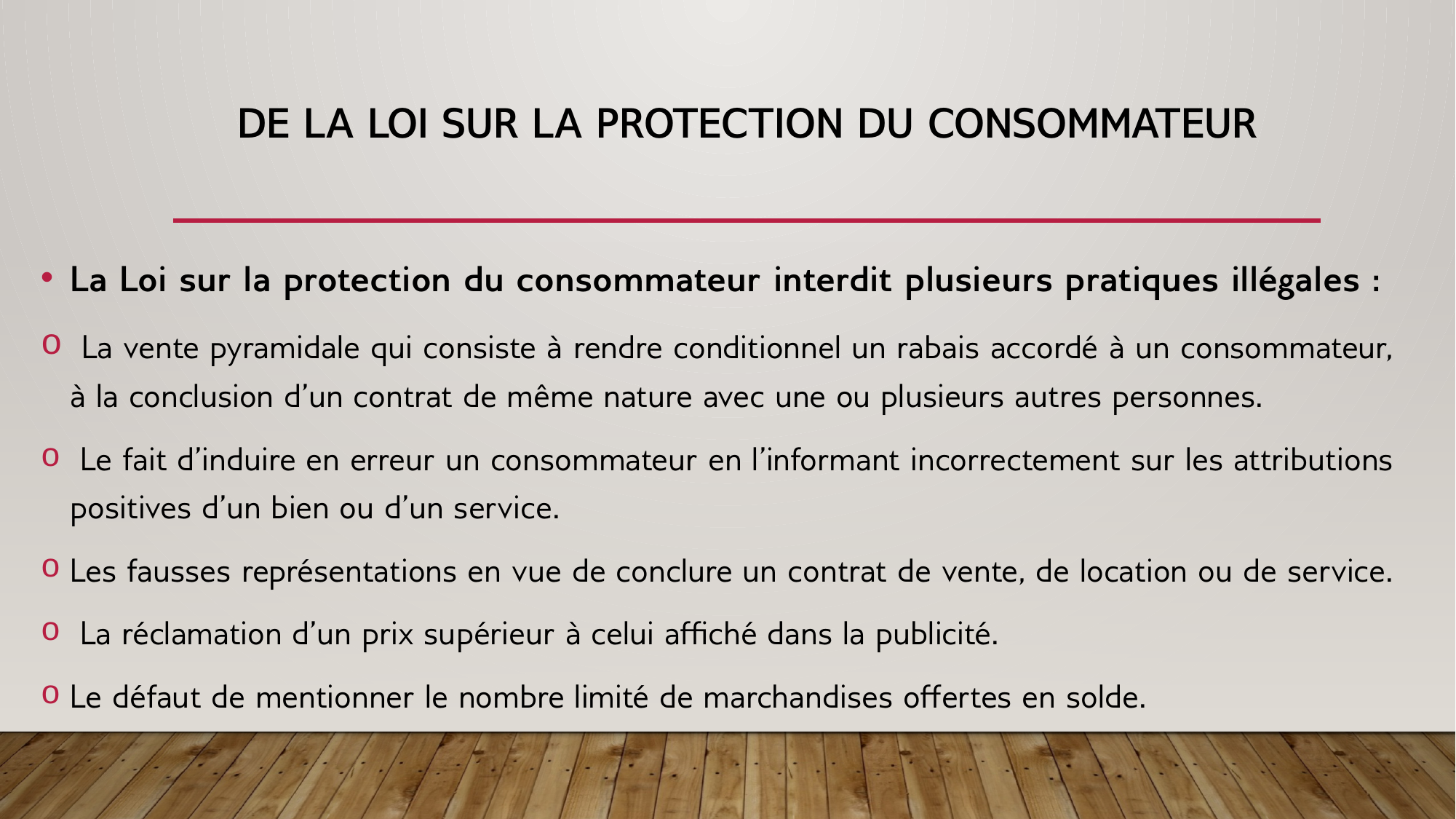

# DE LA LOI SUR LA PROTECTION DU CONSOMMATEUR
La Loi sur la protection du consommateur interdit plusieurs pratiques illégales :
 La vente pyramidale qui consiste à rendre conditionnel un rabais accordé à un consommateur, à la conclusion d’un contrat de même nature avec une ou plusieurs autres personnes.
 Le fait d’induire en erreur un consommateur en l’informant incorrectement sur les attributions positives d’un bien ou d’un service.
Les fausses représentations en vue de conclure un contrat de vente, de location ou de service.
 La réclamation d’un prix supérieur à celui affiché dans la publicité.
Le défaut de mentionner le nombre limité de marchandises offertes en solde.